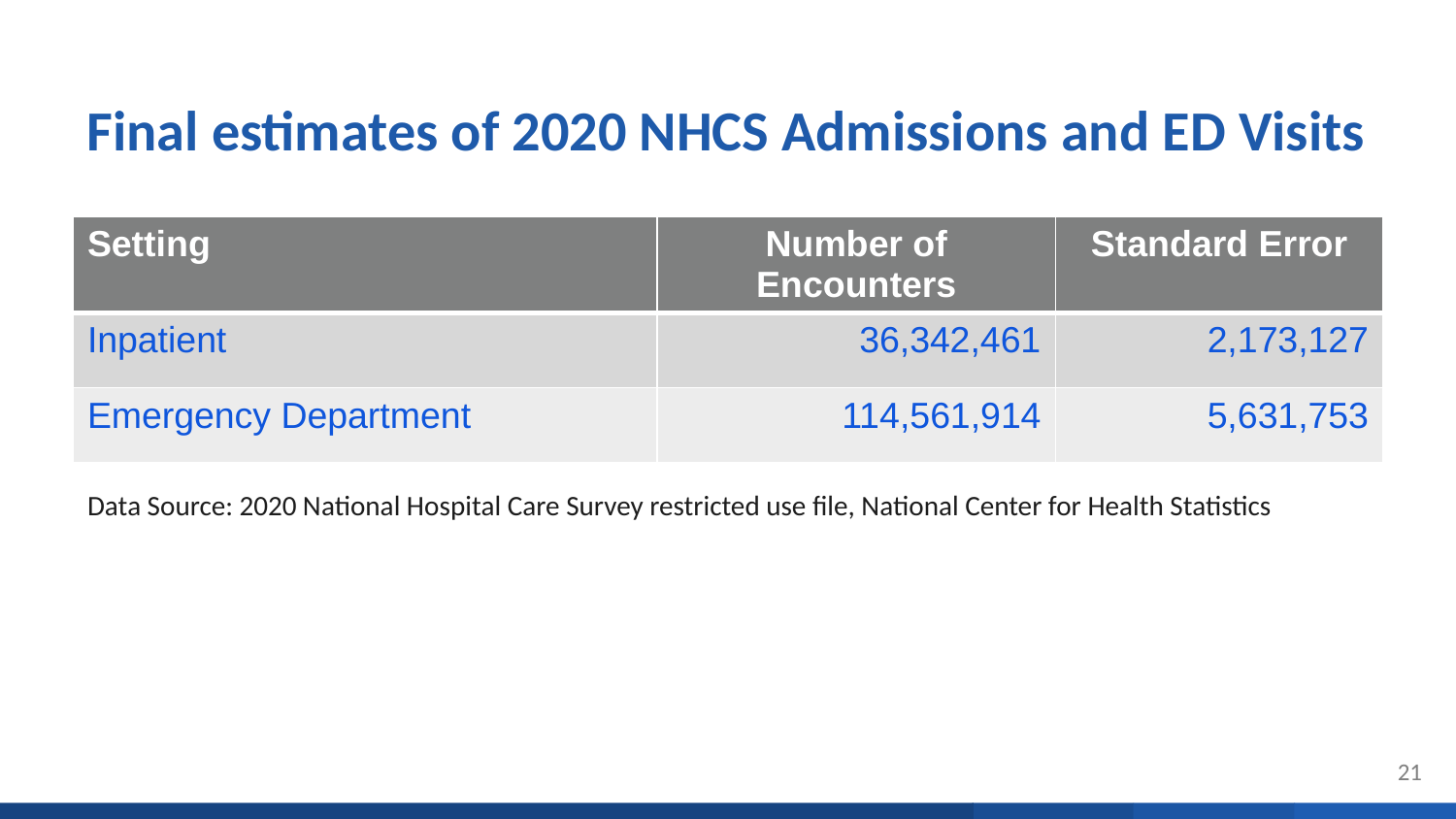

# Final estimates of 2020 NHCS Admissions and ED Visits
| Setting | Number of Encounters | Standard Error |
| --- | --- | --- |
| Inpatient | 36,342,461 | 2,173,127 |
| Emergency Department | 114,561,914 | 5,631,753 |

Data Source: 2020 National Hospital Care Survey restricted use file, National Center for Health Statistics